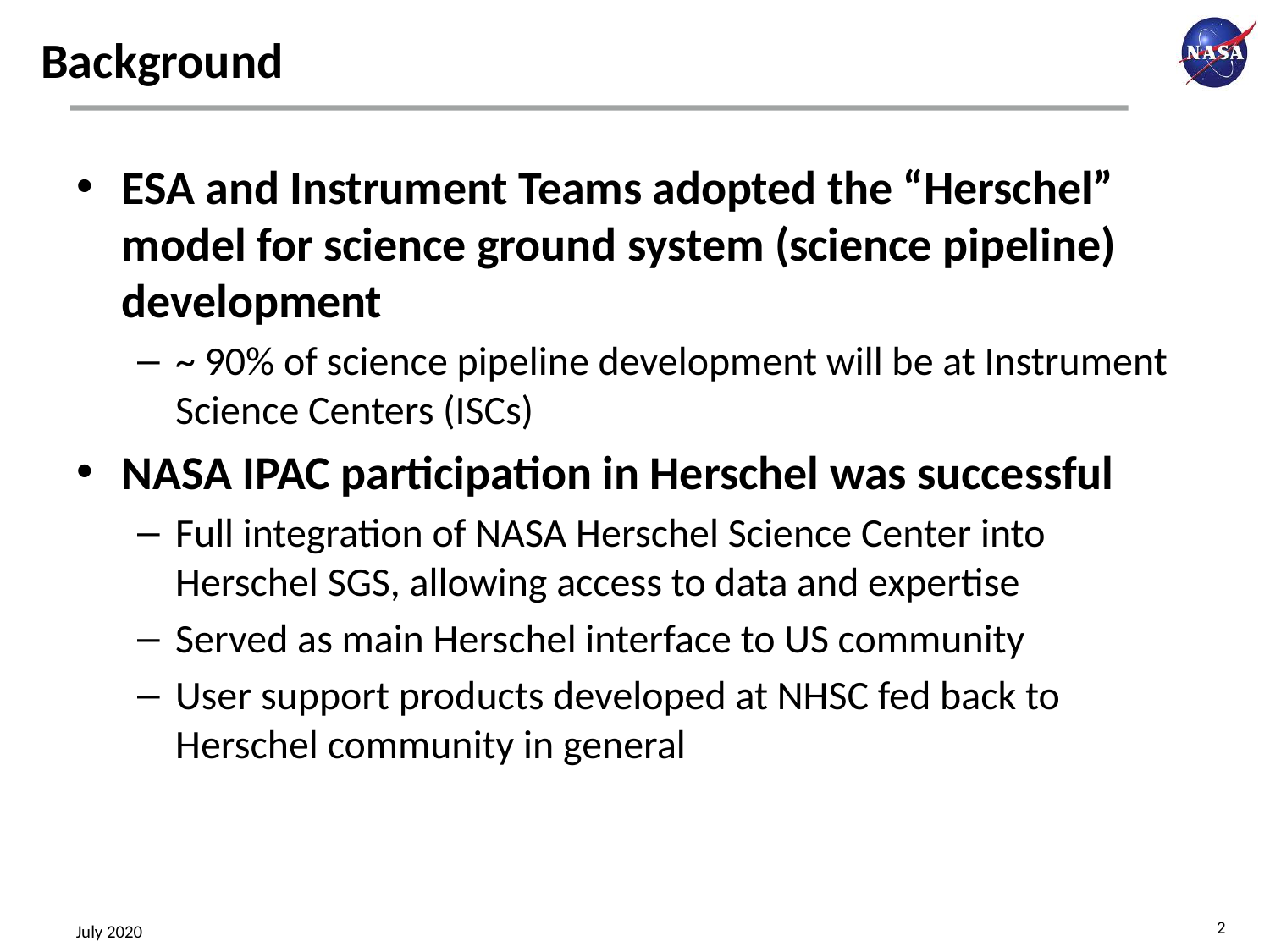

# Background
ESA and Instrument Teams adopted the “Herschel” model for science ground system (science pipeline) development
~ 90% of science pipeline development will be at Instrument Science Centers (ISCs)
NASA IPAC participation in Herschel was successful
Full integration of NASA Herschel Science Center into Herschel SGS, allowing access to data and expertise
Served as main Herschel interface to US community
User support products developed at NHSC fed back to Herschel community in general

2
July 2020